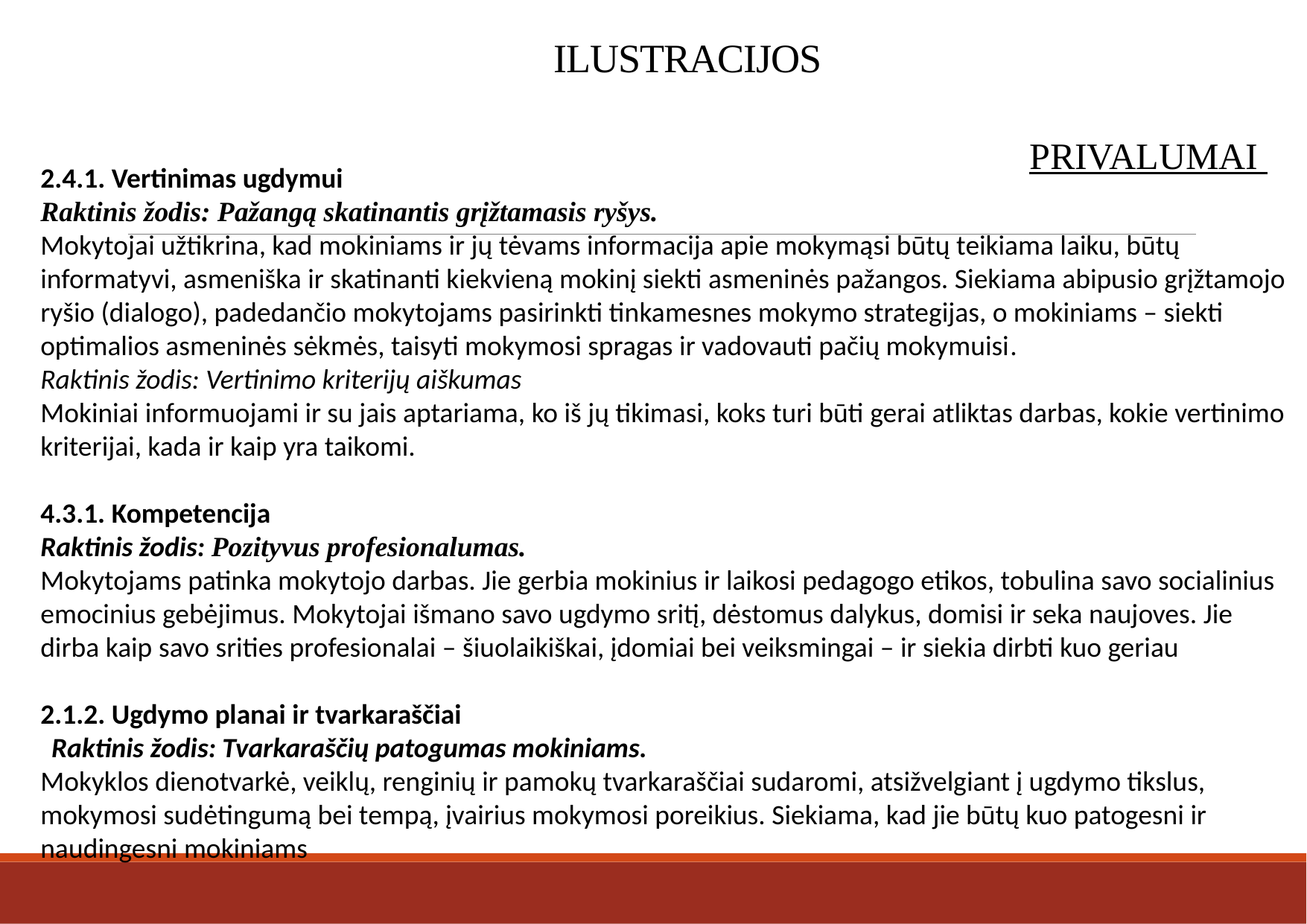

# ILUSTRACIJOS
PRIVALUMAI

2.4.1. Vertinimas ugdymui
Raktinis žodis: Pažangą skatinantis grįžtamasis ryšys.
Mokytojai užtikrina, kad mokiniams ir jų tėvams informacija apie mokymąsi būtų teikiama laiku, būtų informatyvi, asmeniška ir skatinanti kiekvieną mokinį siekti asmeninės pažangos. Siekiama abipusio grįžtamojo ryšio (dialogo), padedančio mokytojams pasirinkti tinkamesnes mokymo strategijas, o mokiniams – siekti optimalios asmeninės sėkmės, taisyti mokymosi spragas ir vadovauti pačių mokymuisi.
Raktinis žodis: Vertinimo kriterijų aiškumas
Mokiniai informuojami ir su jais aptariama, ko iš jų tikimasi, koks turi būti gerai atliktas darbas, kokie vertinimo kriterijai, kada ir kaip yra taikomi.

4.3.1. Kompetencija
Raktinis žodis: Pozityvus profesionalumas.
Mokytojams patinka mokytojo darbas. Jie gerbia mokinius ir laikosi pedagogo etikos, tobulina savo socialinius emocinius gebėjimus. Mokytojai išmano savo ugdymo sritį, dėstomus dalykus, domisi ir seka naujoves. Jie dirba kaip savo srities profesionalai – šiuolaikiškai, įdomiai bei veiksmingai – ir siekia dirbti kuo geriau

2.1.2. Ugdymo planai ir tvarkaraščiai
Raktinis žodis: Tvarkaraščių patogumas mokiniams.
Mokyklos dienotvarkė, veiklų, renginių ir pamokų tvarkaraščiai sudaromi, atsižvelgiant į ugdymo tikslus, mokymosi sudėtingumą bei tempą, įvairius mokymosi poreikius. Siekiama, kad jie būtų kuo patogesni ir naudingesni mokiniams